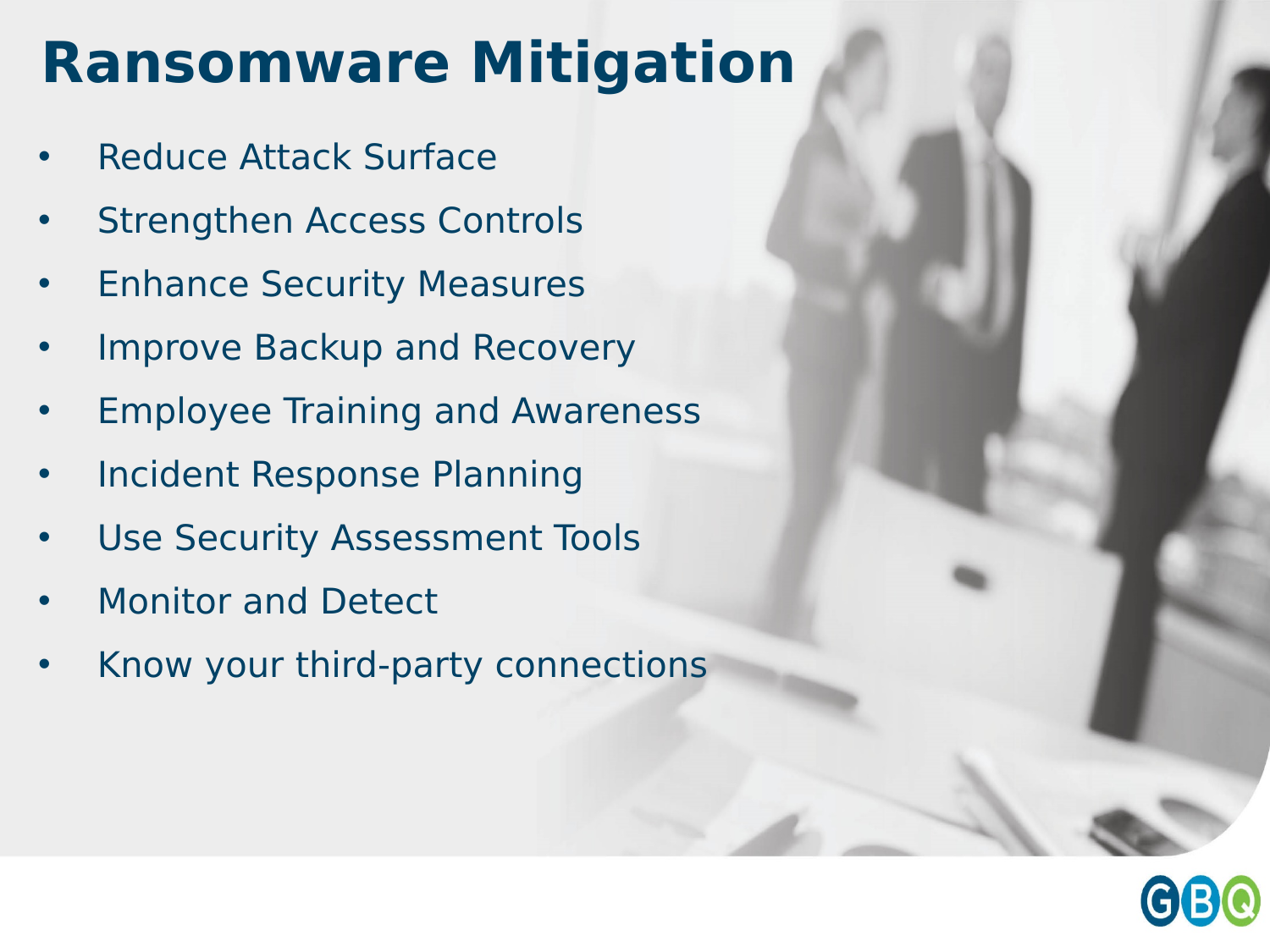

# Ransomware Mitigation
 Reduce Attack Surface
 Strengthen Access Controls
 Enhance Security Measures
 Improve Backup and Recovery
 Employee Training and Awareness
 Incident Response Planning
 Use Security Assessment Tools
 Monitor and Detect
 Know your third-party connections